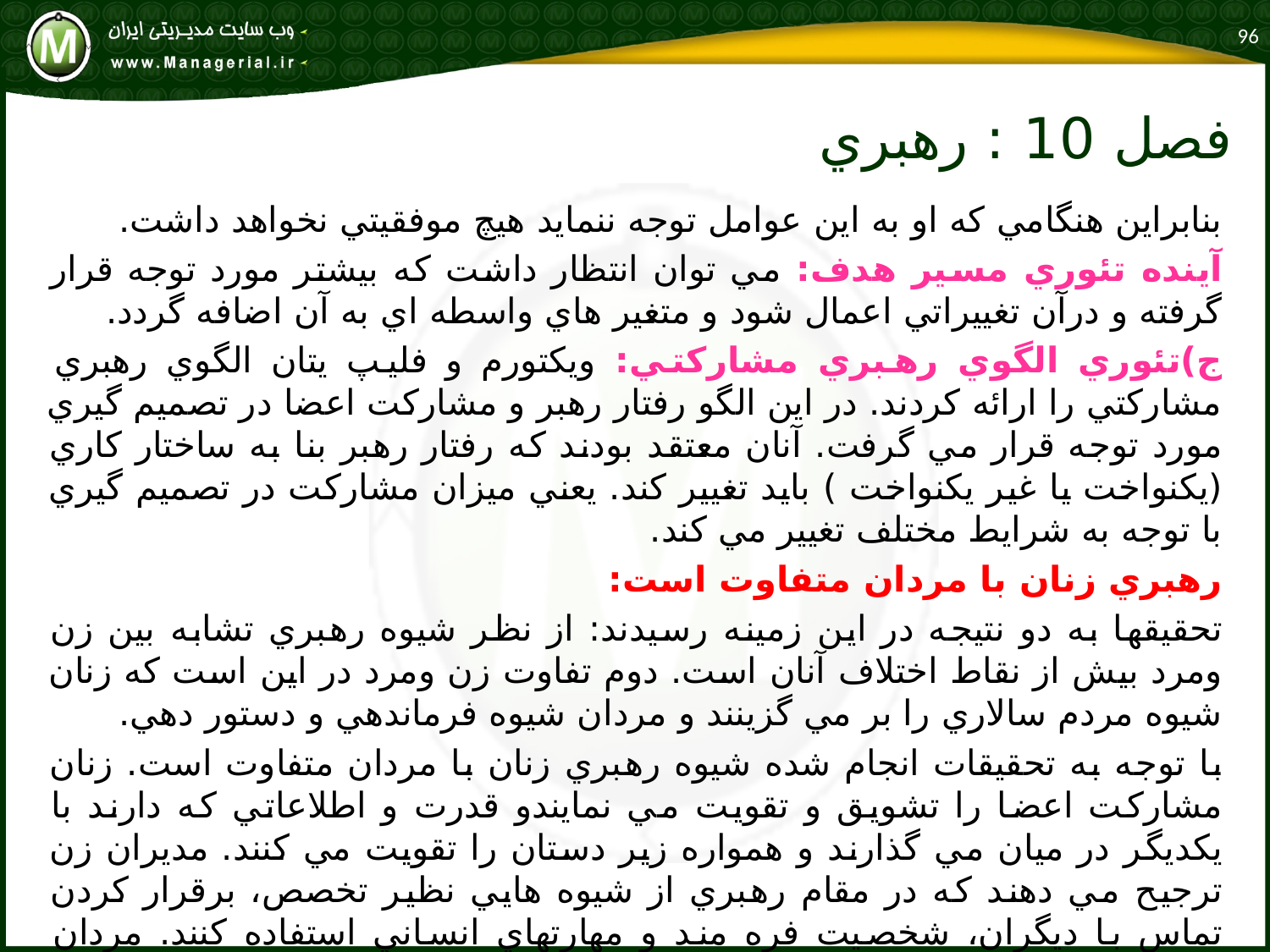

96
# فصل 10 : رهبري
بنابراين هنگامي كه او به اين عوامل توجه ننمايد هيچ موفقيتي نخواهد داشت.
آينده تئوري مسير هدف: مي توان انتظار داشت كه بيشتر مورد توجه قرار گرفته و درآن تغييراتي اعمال شود و متغير هاي واسطه اي به آن اضافه گردد.
ج)تئوري الگوي رهبري مشاركتي: ويكتورم و فليپ يتان الگوي رهبري مشاركتي را ارائه كردند. در اين الگو رفتار رهبر و مشاركت اعضا در تصميم گيري مورد توجه قرار مي گرفت. آنان معتقد بودند كه رفتار رهبر بنا به ساختار كاري (يكنواخت يا غير يكنواخت ) بايد تغيير كند. يعني ميزان مشاركت در تصميم گيري با توجه به شرايط مختلف تغيير مي كند.
رهبري زنان با مردان متفاوت است:
تحقيقها به دو نتيجه در اين زمينه رسيدند: از نظر شيوه رهبري تشابه بين زن ومرد بيش از نقاط اختلاف آنان است. دوم تفاوت زن ومرد در اين است كه زنان شيوه مردم سالاري را بر مي گزينند و مردان شيوه فرماندهي و دستور دهي.
با توجه به تحقيقات انجام شده شيوه رهبري زنان با مردان متفاوت است. زنان مشاركت اعضا را تشويق و تقويت مي نمايندو قدرت و اطلاعاتي كه دارند با يكديگر در ميان مي گذارند و همواره زير دستان را تقويت مي كنند. مديران زن ترجيح مي دهند كه در مقام رهبري از شيوه هايي نظير تخصص، برقرار كردن تماس با ديگران، شخصيت فره مند و مهارتهاي انساني استفاده كنند. مردان شيوه دستور دهي و كنترل را اعمال مي كنند مردان به قدرت خود تكيه مي كنند.